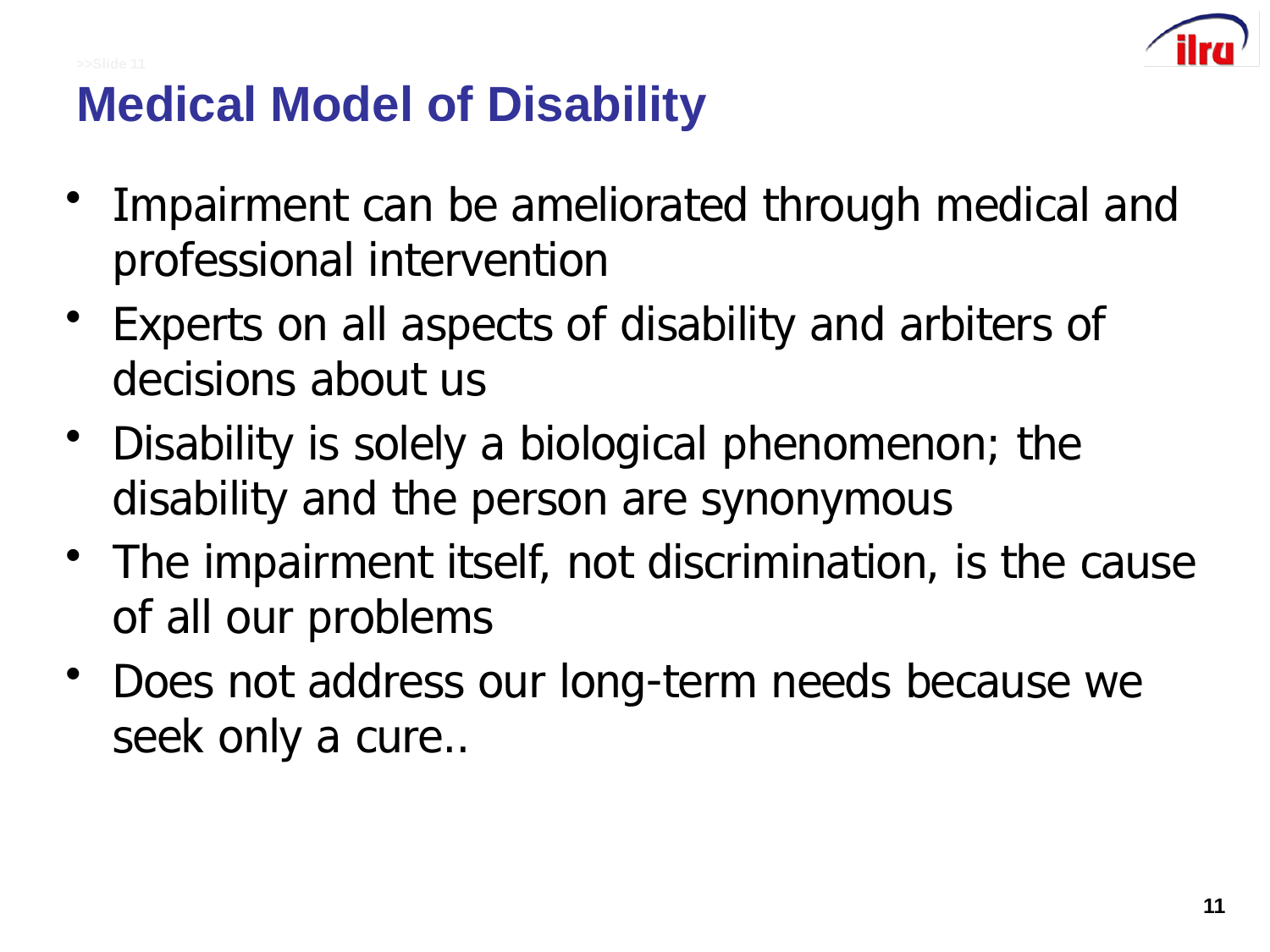

# >>Slide 11 Medical Model of Disability
Impairment can be ameliorated through medical and professional intervention
Experts on all aspects of disability and arbiters of decisions about us
Disability is solely a biological phenomenon; the disability and the person are synonymous
The impairment itself, not discrimination, is the cause of all our problems
Does not address our long-term needs because we seek only a cure..
11